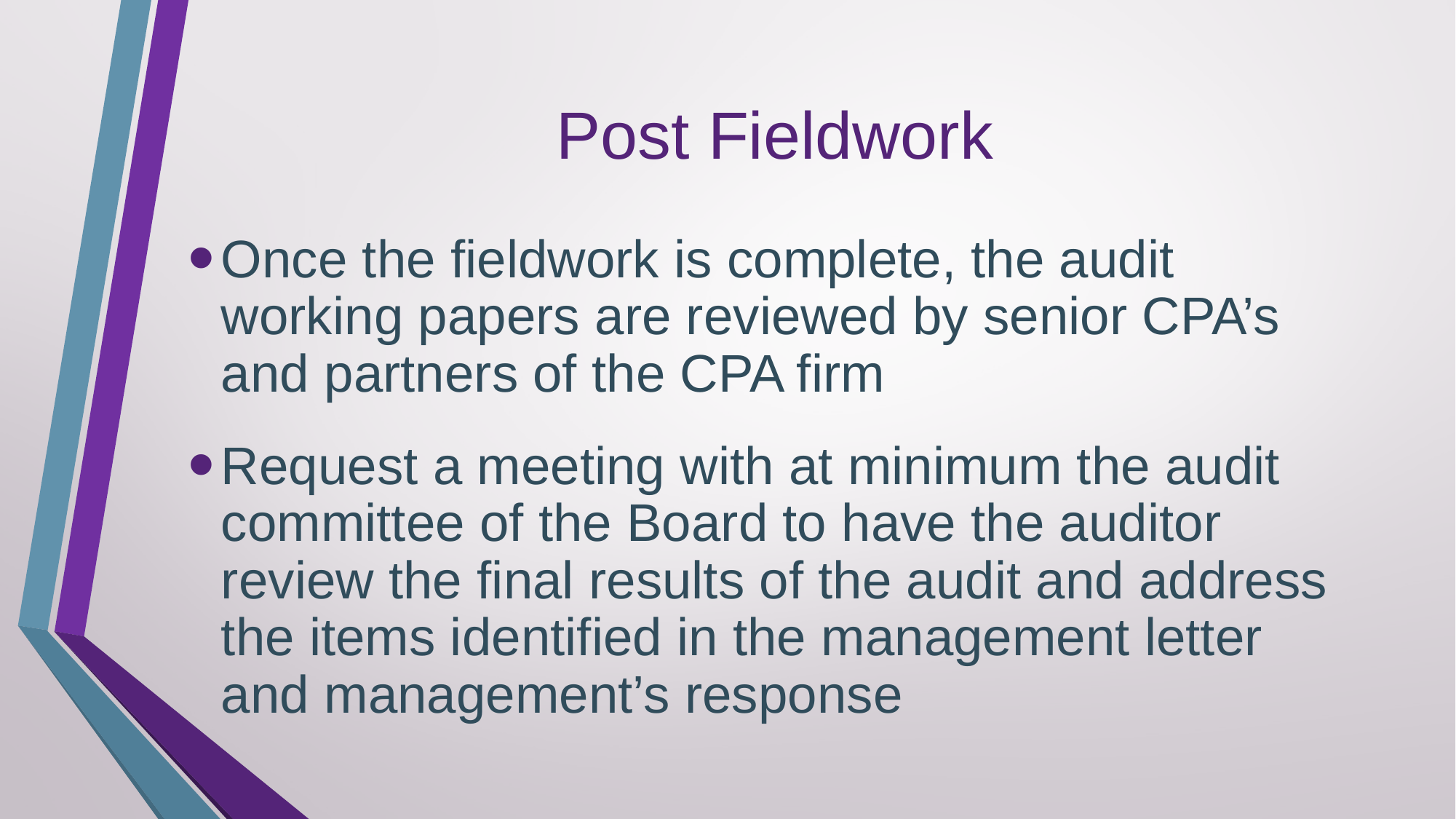

# Post Fieldwork
Once the fieldwork is complete, the audit working papers are reviewed by senior CPA’s and partners of the CPA firm
Request a meeting with at minimum the audit committee of the Board to have the auditor review the final results of the audit and address the items identified in the management letter and management’s response